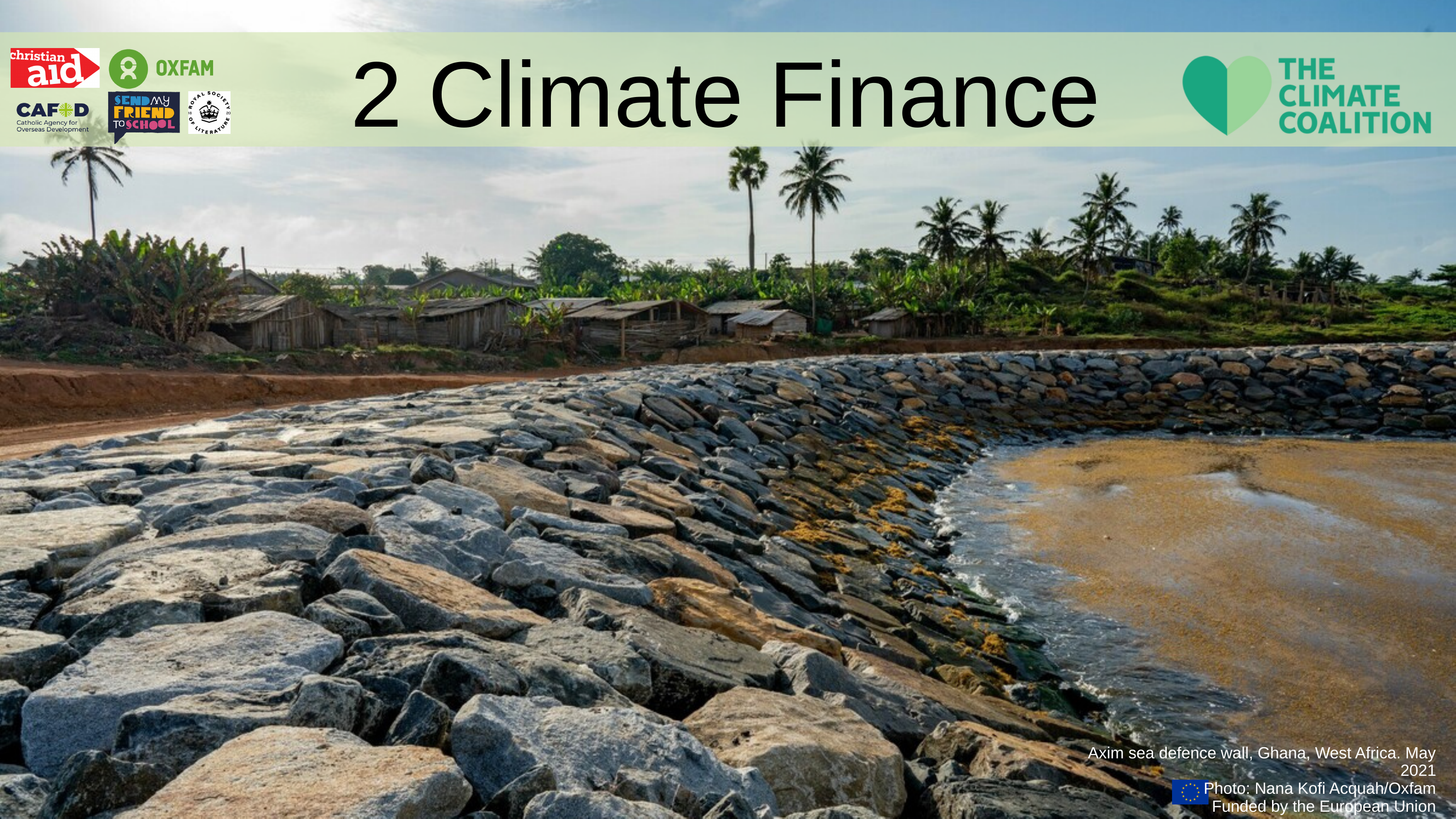

2 Climate Finance

Axim sea defence wall, Ghana, West Africa. May 2021
Photo: Nana Kofi Acquah/Oxfam
Funded by the European Union